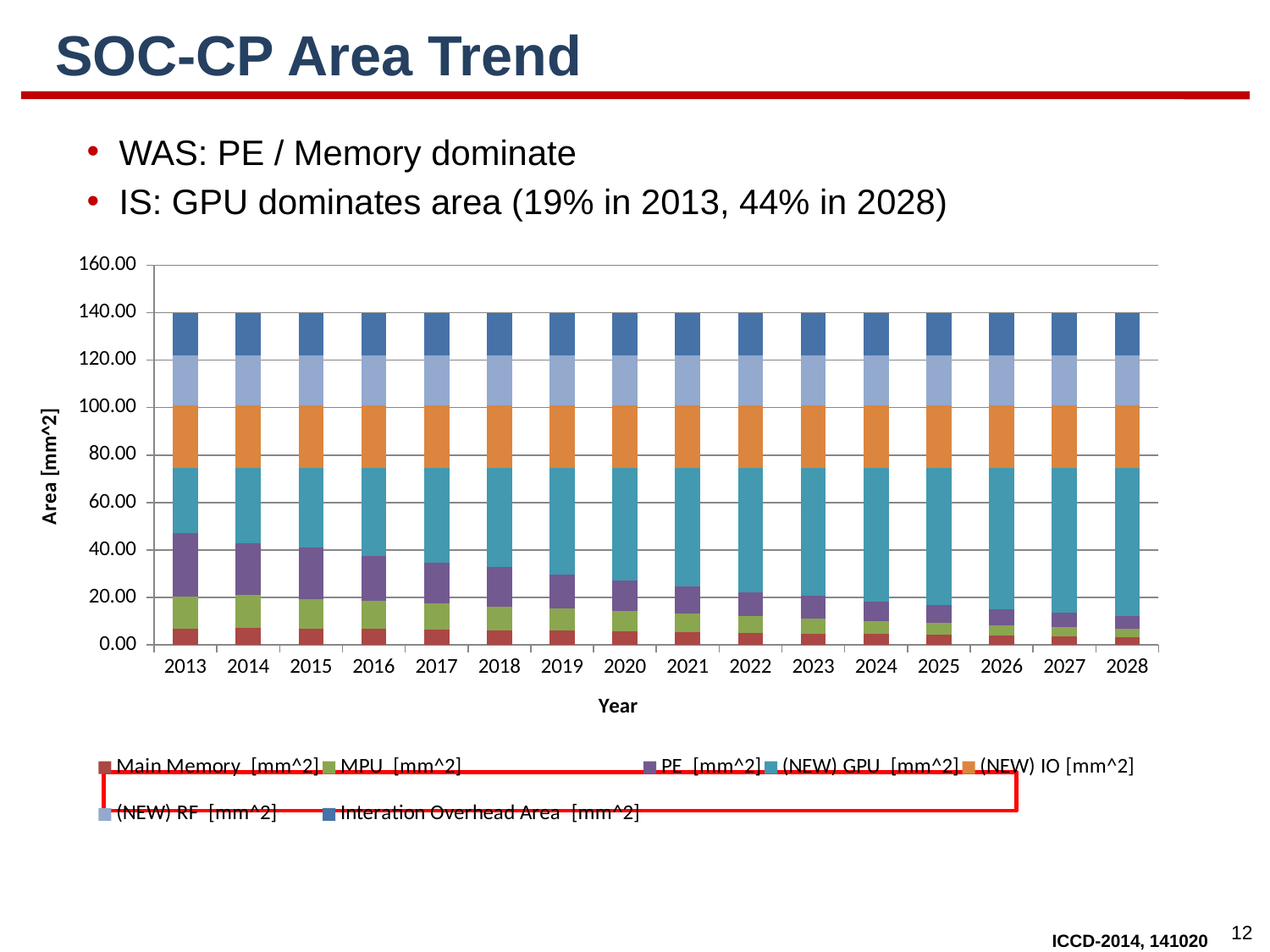

# SOC-CP Area Trend
WAS: PE / Memory dominate
IS: GPU dominates area (19% in 2013, 44% in 2028)

### Chart

| Category | Main Memory  [mm^2] | MPU  [mm^2] | PE  [mm^2] | (NEW) GPU  [mm^2] | (NEW) IO [mm^2] | (NEW) RF  [mm^2] | Interation Overhead Area  [mm^2] |
|---|---|---|---|---|---|---|---|
| 2013 | 6.636181612781126 | 13.7850837672563 | 26.60572224000001 | 27.473012379962576 | 26.5 | 21.0 | 18.0 |
| 2014 | 7.259199264553391 | 13.711098708472818 | 21.84800673708892 | 31.681695289884875 | 26.5 | 21.0 | 18.0 |
| 2015 | 6.625997376392462 | 12.515113686631707 | 21.84800673708892 | 33.510882199886915 | 26.5 | 21.0 | 18.0 |
| 2016 | 6.619377543771293 | 11.919564802524253 | 18.965695269260404 | 36.99536238444406 | 26.5 | 21.0 | 18.0 |
| 2017 | 6.449040325497468 | 11.07221448113054 | 17.143925871513414 | 39.834819321858575 | 26.5 | 21.0 | 18.0 |
| 2018 | 6.132965535661972 | 10.040243045950898 | 16.455153220961343 | 41.871638197425796 | 26.5 | 21.0 | 18.0 |
| 2019 | 5.974236979885947 | 9.326751155995122 | 14.111152322220596 | 45.08785954189835 | 26.5 | 21.0 | 18.0 |
| 2020 | 5.680670854642754 | 8.457920712453237 | 12.9642033688621 | 47.3972050640419 | 26.5 | 21.0 | 18.0 |
| 2021 | 5.399612820164052 | 7.668075444655846 | 11.619386117447812 | 49.81292561773229 | 26.5 | 21.0 | 18.0 |
| 2022 | 5.129629339641875 | 6.9488873205461115 | 10.092244697815698 | 52.329238641996305 | 26.5 | 21.0 | 18.0 |
| 2023 | 4.760893744509101 | 6.1527767262433715 | 9.873135357105303 | 53.713194172142224 | 26.5 | 21.0 | 18.0 |
| 2024 | 4.518618773909342 | 5.571752191243194 | 8.021227745258969 | 56.3884012895885 | 26.5 | 21.0 | 18.0 |
| 2025 | 4.190873622660135 | 4.931129345680615 | 7.523072749088525 | 57.85492428257074 | 26.5 | 21.0 | 18.0 |
| 2026 | 3.893611009950229 | 4.372248239994411 | 6.763478798683695 | 59.47066195137167 | 26.5 | 21.0 | 18.0 |
| 2027 | 3.599582536198866 | 3.858086367421221 | 6.203295907652111 | 60.83903518872779 | 26.5 | 21.0 | 18.0 |
| 2028 | 3.3263837659604665 | 3.4034502896494994 | 5.547173382019084 | 62.222992562370955 | 26.5 | 21.0 | 18.0 |